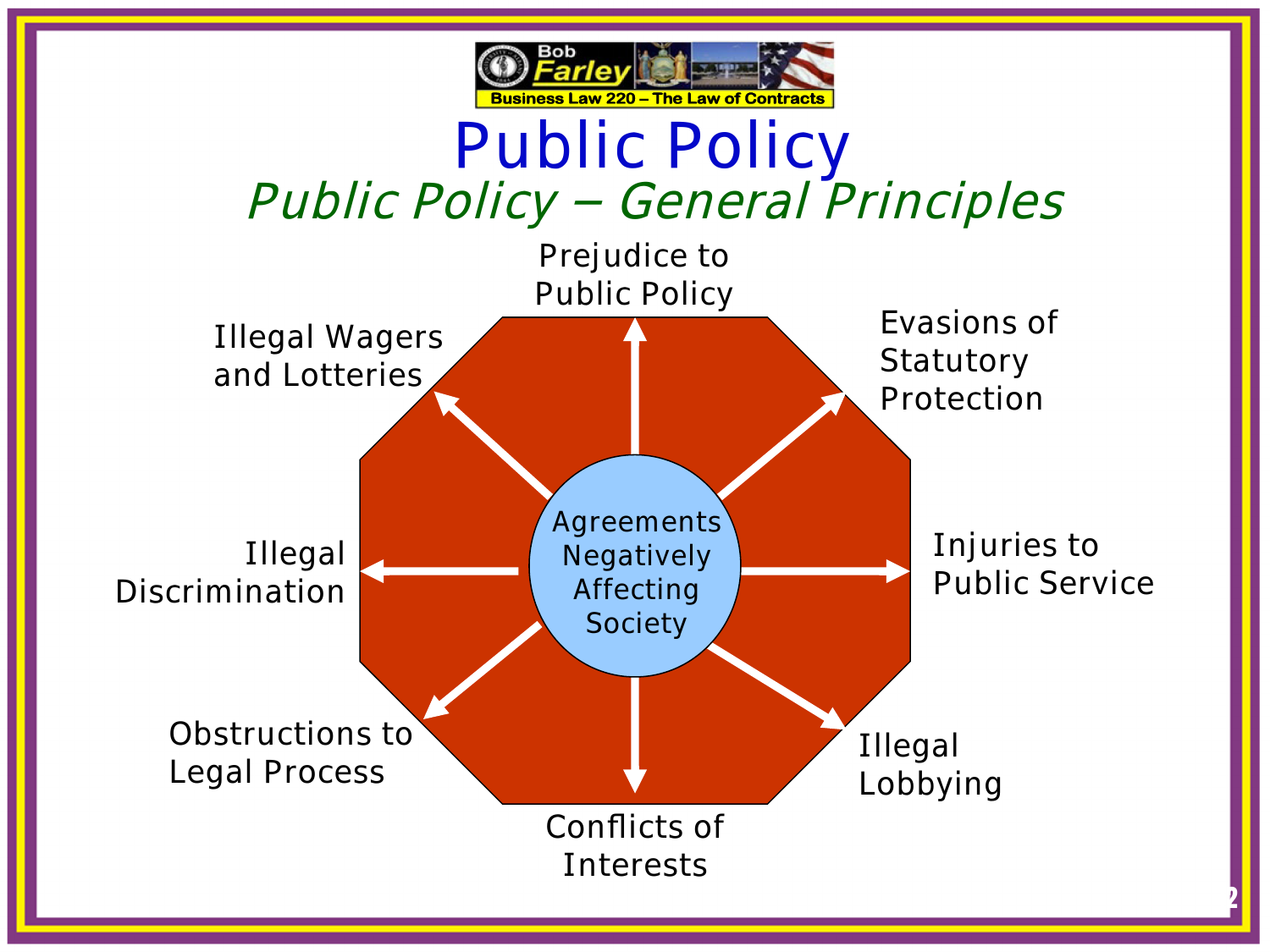

Public Policy
Public Policy – General Principles
Prejudice to Public Policy
Evasions of Statutory Protection
Illegal Wagers and Lotteries

Agreements
Negatively
Affecting
Society

Injuries to Public Service
Illegal Discrimination
Obstructions to Legal Process
Illegal Lobbying
Conflicts of Interests
12